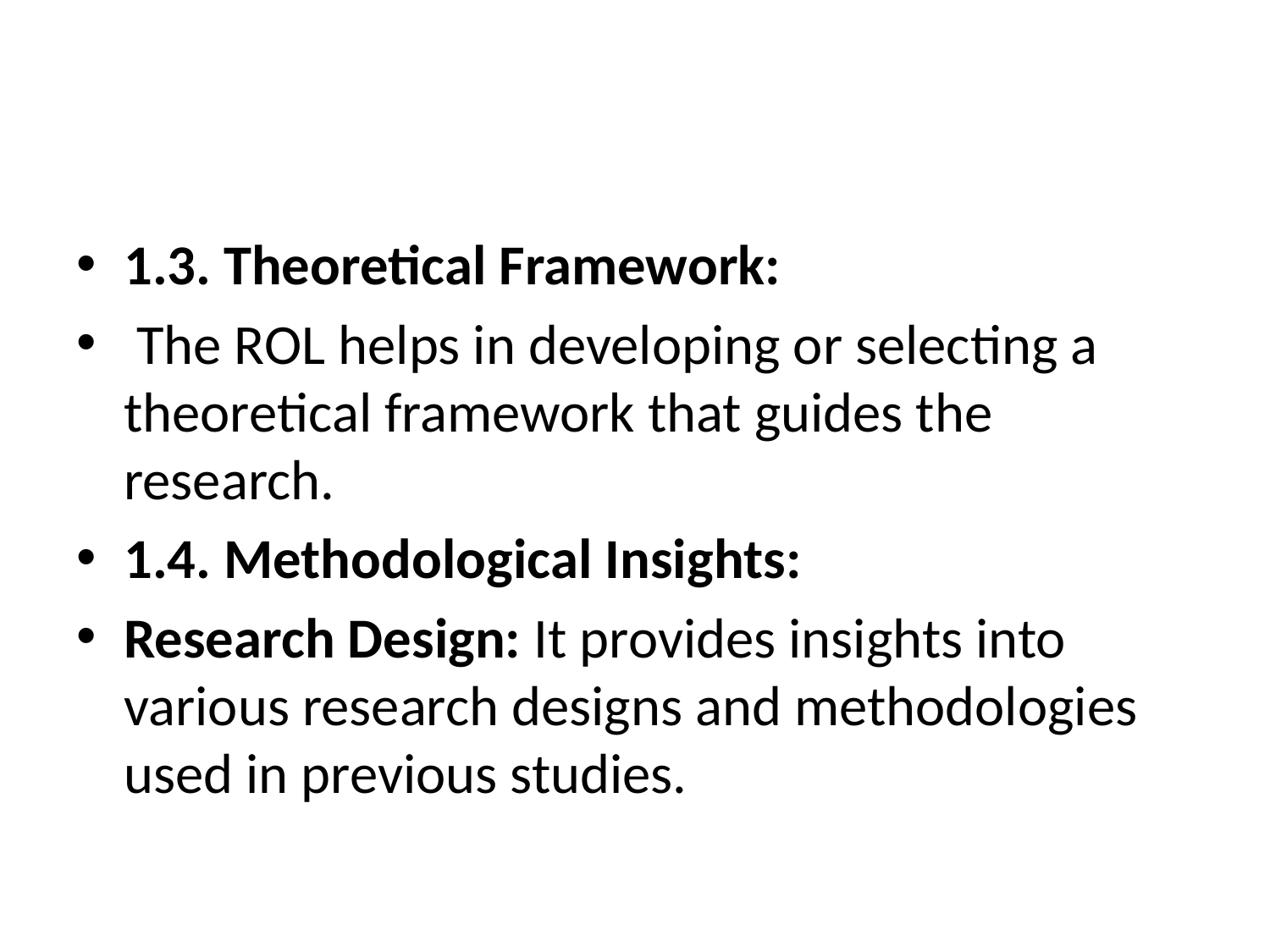

#
1.3. Theoretical Framework:
 The ROL helps in developing or selecting a theoretical framework that guides the research.
1.4. Methodological Insights:
Research Design: It provides insights into various research designs and methodologies used in previous studies.